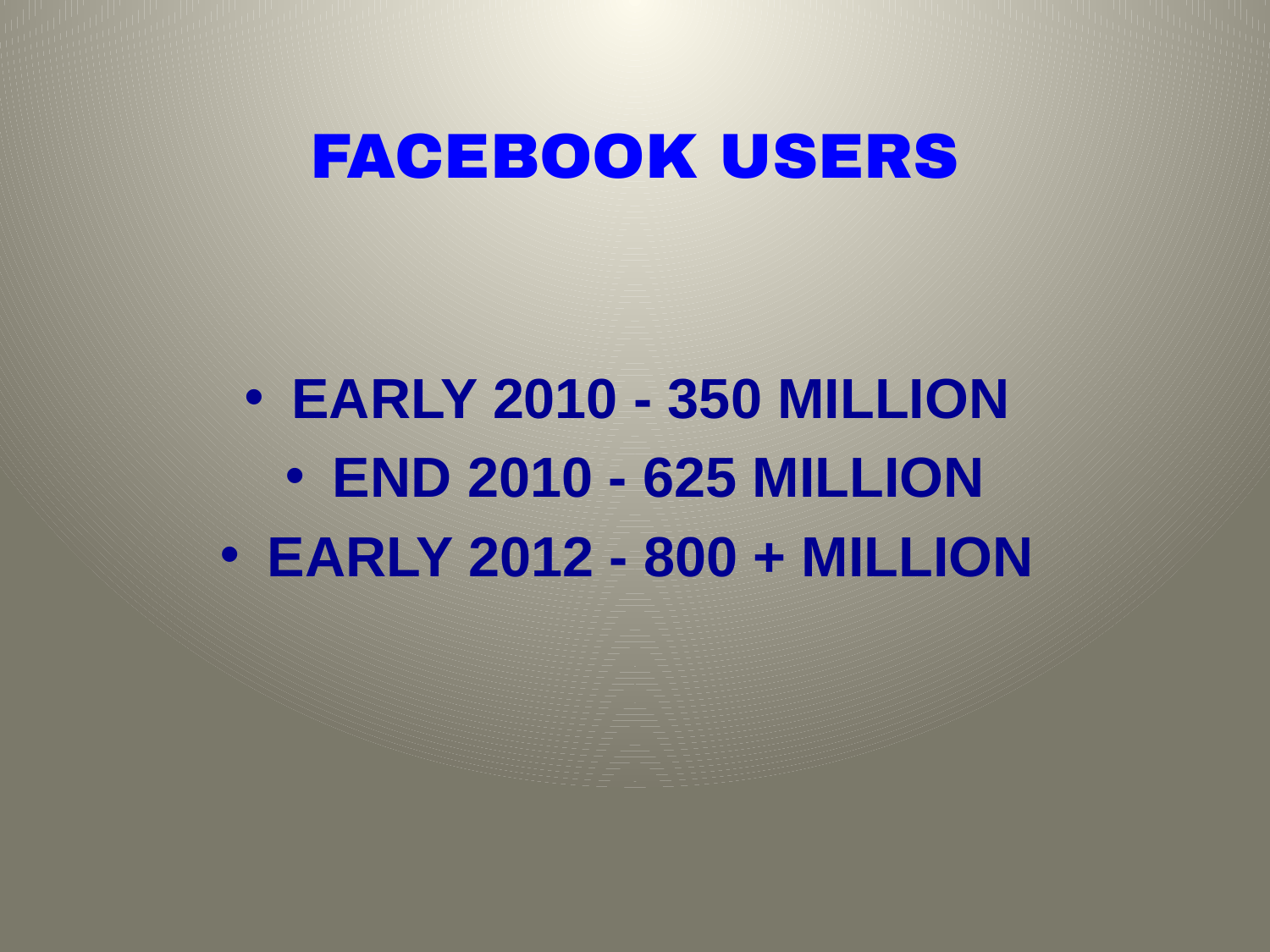

# FACEBOOK USERS
EARLY 2010 - 350 MILLION
END 2010 - 625 MILLION
EARLY 2012 - 800 + MILLION